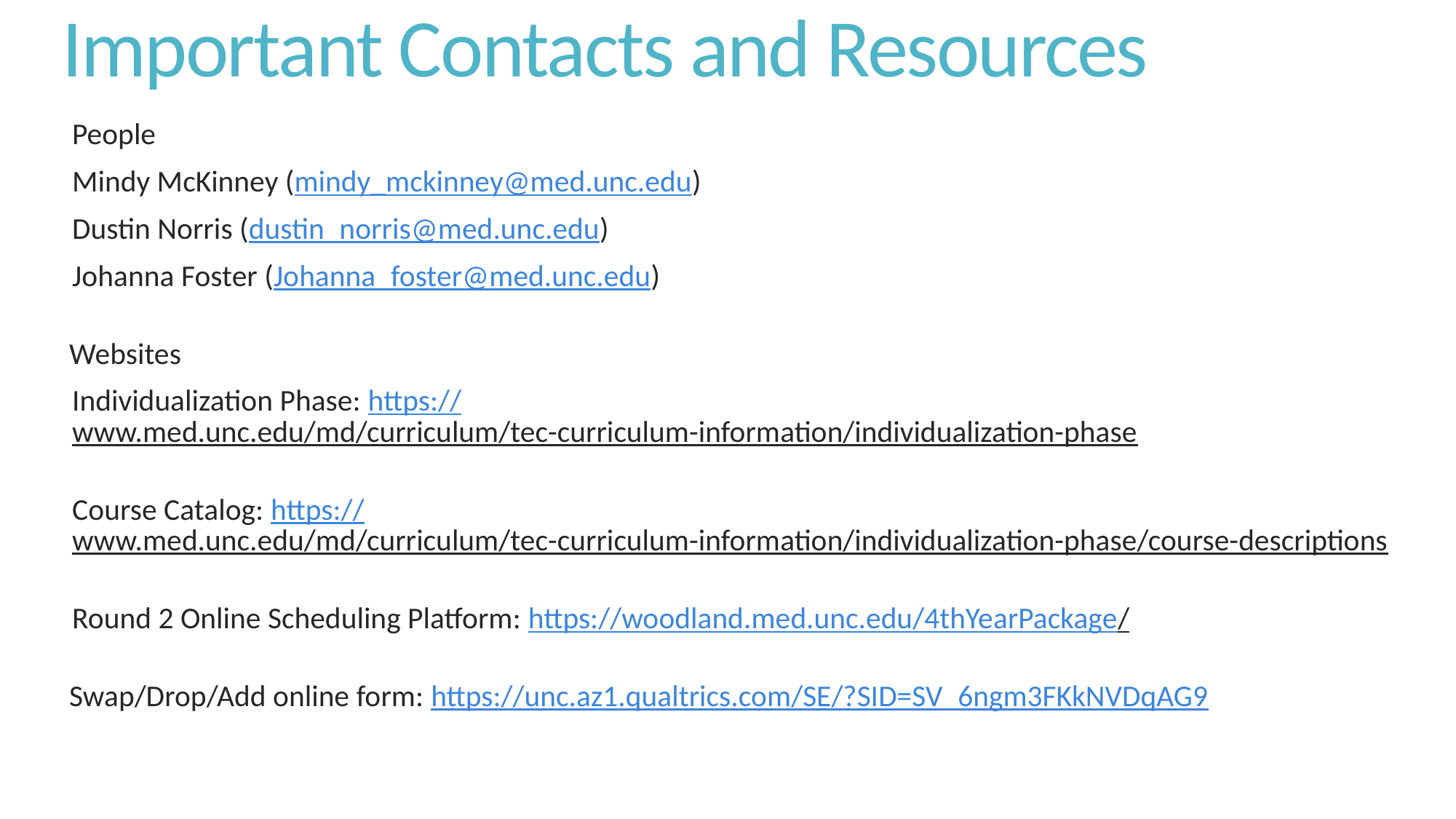

# Important Contacts and Resources
People
Mindy McKinney (mindy_mckinney@med.unc.edu)
Dustin Norris (dustin_norris@med.unc.edu)
Johanna Foster (Johanna_foster@med.unc.edu)
 Websites
Individualization Phase: https://www.med.unc.edu/md/curriculum/tec-curriculum-information/individualization-phase
Course Catalog: https://www.med.unc.edu/md/curriculum/tec-curriculum-information/individualization-phase/course-descriptions
Round 2 Online Scheduling Platform: https://woodland.med.unc.edu/4thYearPackage/
 Swap/Drop/Add online form: https://unc.az1.qualtrics.com/SE/?SID=SV_6ngm3FKkNVDqAG9